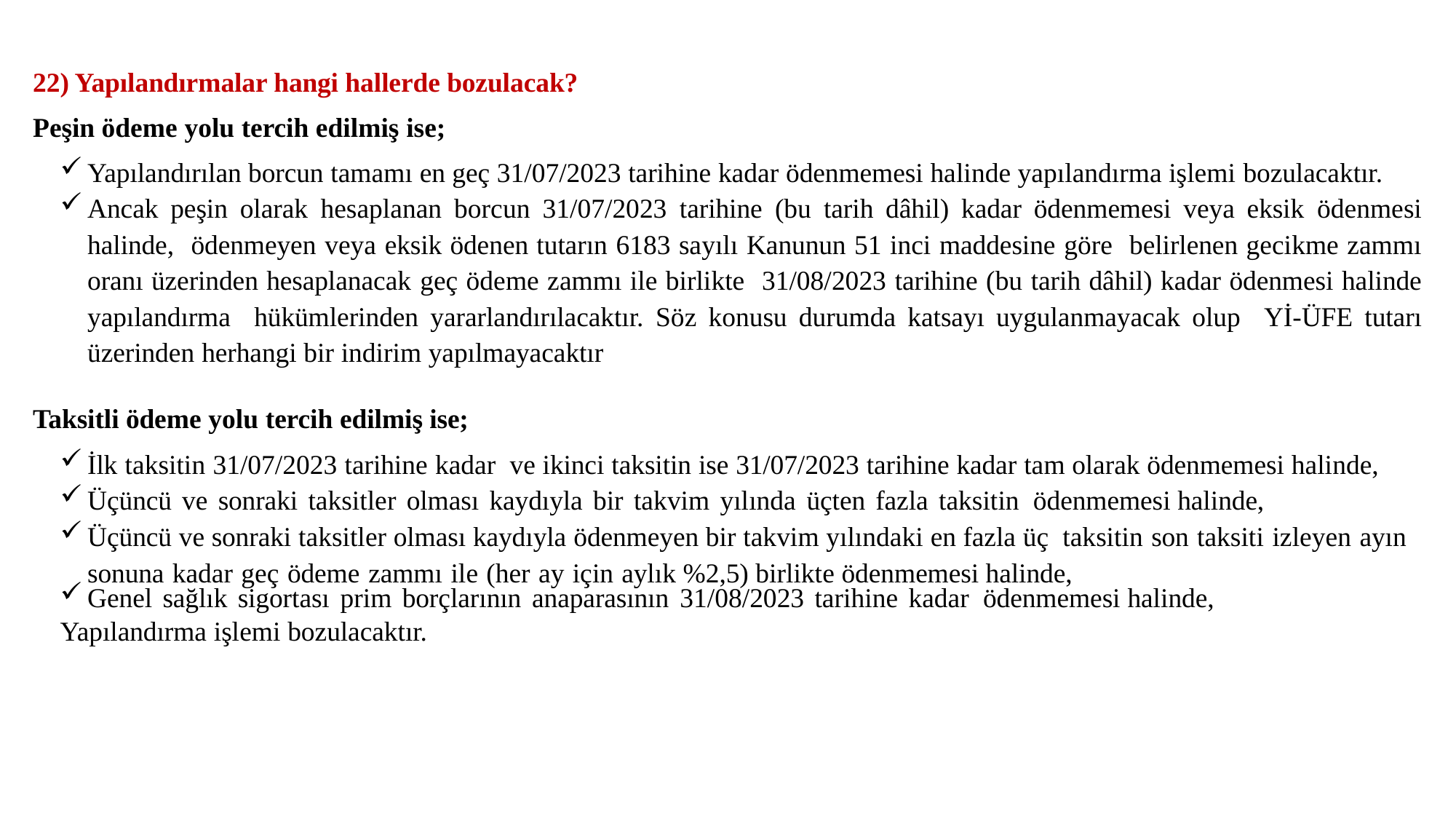

22) Yapılandırmalar hangi hallerde bozulacak?
Peşin ödeme yolu tercih edilmiş ise;
Yapılandırılan borcun tamamı en geç 31/07/2023 tarihine kadar ödenmemesi halinde yapılandırma işlemi bozulacaktır.
Ancak peşin olarak hesaplanan borcun 31/07/2023 tarihine (bu tarih dâhil) kadar ödenmemesi veya eksik ödenmesi halinde,  ödenmeyen veya eksik ödenen tutarın 6183 sayılı Kanunun 51 inci maddesine göre  belirlenen gecikme zammı oranı üzerinden hesaplanacak geç ödeme zammı ile birlikte  31/08/2023 tarihine (bu tarih dâhil) kadar ödenmesi halinde yapılandırma  hükümlerinden yararlandırılacaktır. Söz konusu durumda katsayı uygulanmayacak olup  Yİ-ÜFE tutarı üzerinden herhangi bir indirim yapılmayacaktır

Taksitli ödeme yolu tercih edilmiş ise;
İlk taksitin 31/07/2023 tarihine kadar  ve ikinci taksitin ise 31/07/2023 tarihine kadar tam olarak ödenmemesi halinde,
Üçüncü ve sonraki taksitler olması kaydıyla bir takvim yılında üçten fazla taksitin  ödenmemesi halinde,
Üçüncü ve sonraki taksitler olması kaydıyla ödenmeyen bir takvim yılındaki en fazla üç  taksitin son taksiti izleyen ayın sonuna kadar geç ödeme zammı ile (her ay için aylık %2,5) birlikte ödenmemesi halinde,
Genel sağlık sigortası prim borçlarının anaparasının 31/08/2023 tarihine kadar  ödenmemesi halinde,
Yapılandırma işlemi bozulacaktır.